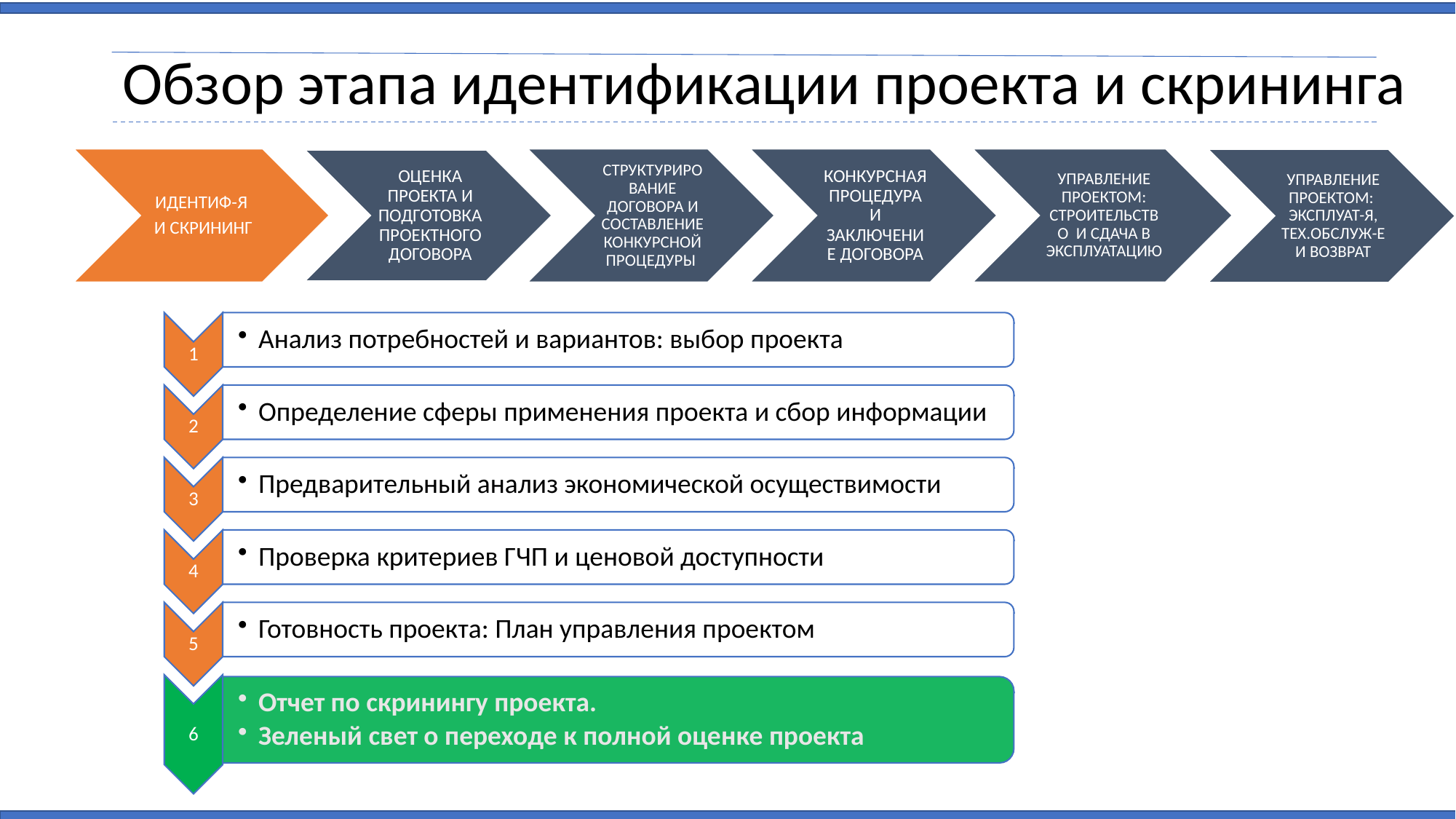

Обзор этапа идентификации проекта и скрининга
ИДЕНТИФ-Я
И СКРИНИНГ
ОЦЕНКА ПРОЕКТА И ПОДГОТОВКА ПРОЕКТНОГО ДОГОВОРА
СТРУКТУРИРОВАНИЕ ДОГОВОРА И СОСТАВЛЕНИЕ КОНКУРСНОЙ ПРОЦЕДУРЫ
КОНКУРСНАЯ ПРОЦЕДУРА И ЗАКЛЮЧЕНИЕ ДОГОВОРА
УПРАВЛЕНИЕ ПРОЕКТОМ: СТРОИТЕЛЬСТВО  И СДАЧА В ЭКСПЛУАТАЦИЮ
УПРАВЛЕНИЕ ПРОЕКТОМ:  ЭКСПЛУАТ-Я, ТЕХ.ОБСЛУЖ-Е И ВОЗВРАТ
1
Анализ потребностей и вариантов: выбор проекта
2
Определение сферы применения проекта и сбор информации
3
Предварительный анализ экономической осуществимости
4
Проверка критериев ГЧП и ценовой доступности
5
Готовность проекта: План управления проектом
6
Отчет по скринингу проекта.
Зеленый свет о переходе к полной оценке проекта
Отчет по оценке проекта: Решение о переходе на следующий этап
Определение сферы применения проекта и сбор информации
Анализ потребностей
 и вариантов: выбор проекта
Готовность проекта: План управления проектом
Предварит. анализ эконом. Осущест-ти